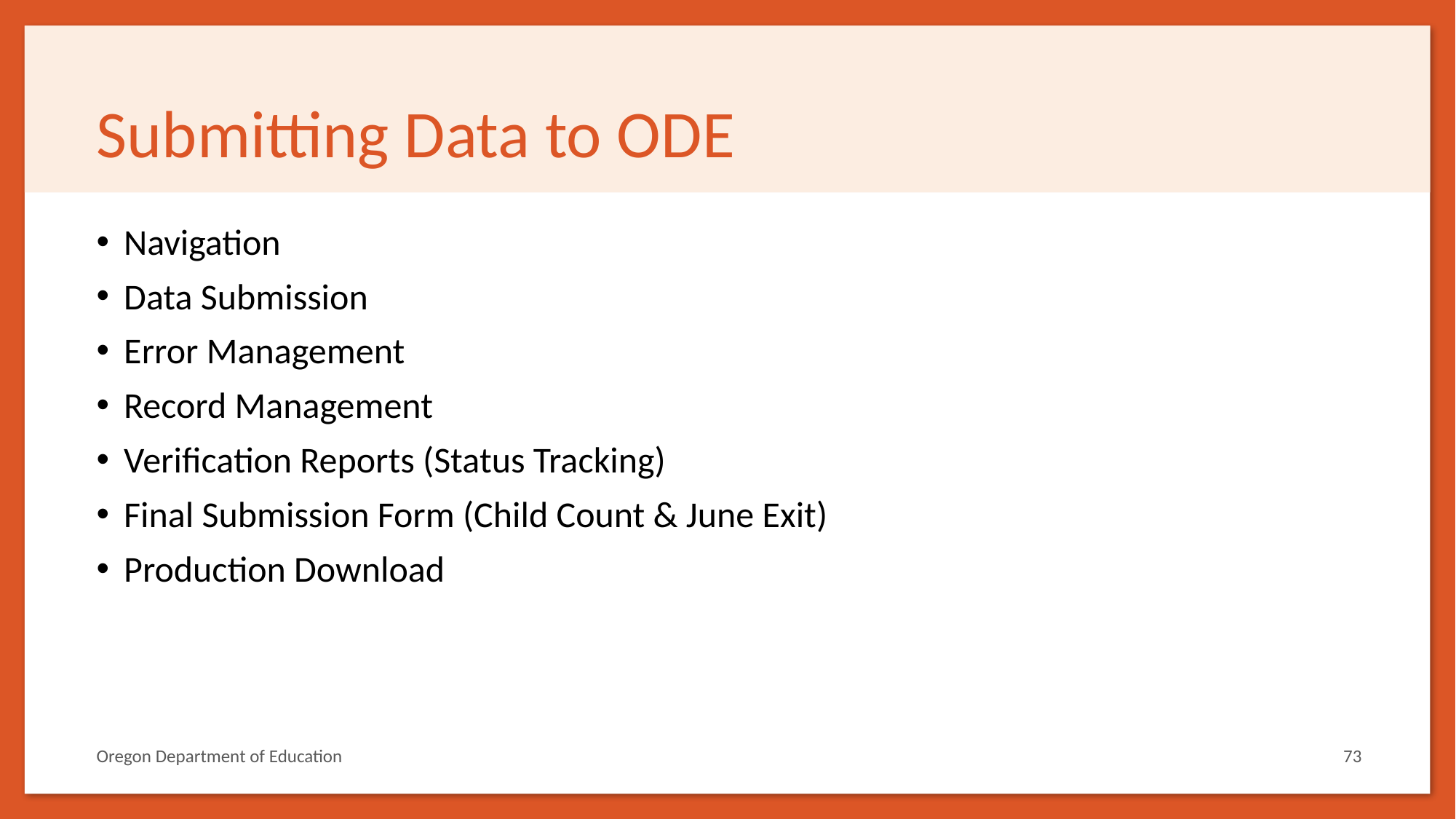

# Submitting Data to ODE
Navigation
Data Submission
Error Management
Record Management
Verification Reports (Status Tracking)
Final Submission Form (Child Count & June Exit)
Production Download
Oregon Department of Education
73